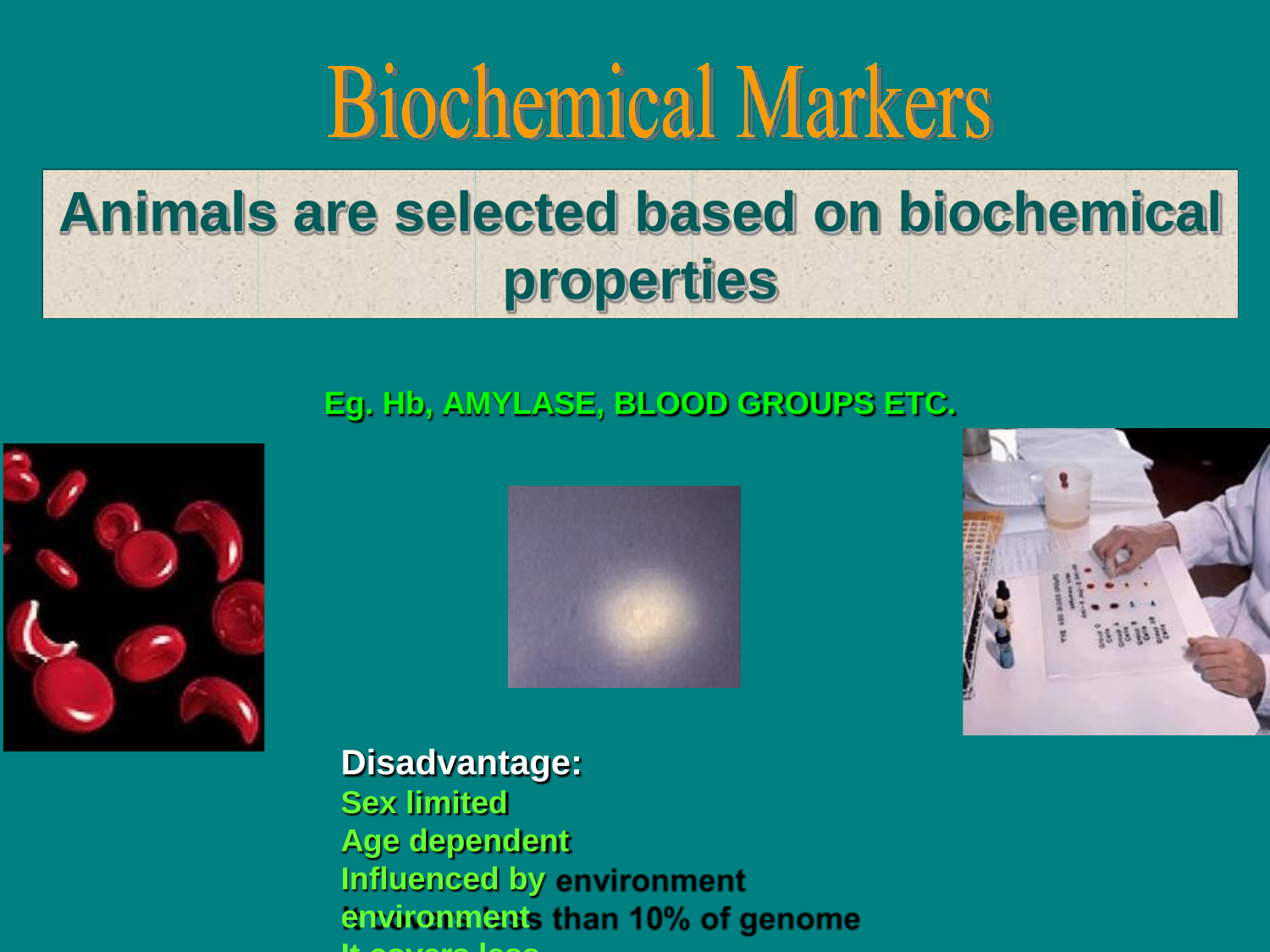

# Animals are selected based on biochemical
properties

Eg. Hb, AMYLASE, BLOOD GROUPS ETC.

Disadvantage:
Sex limited  Age dependent
Influenced by environment
It covers less than 10% of genome